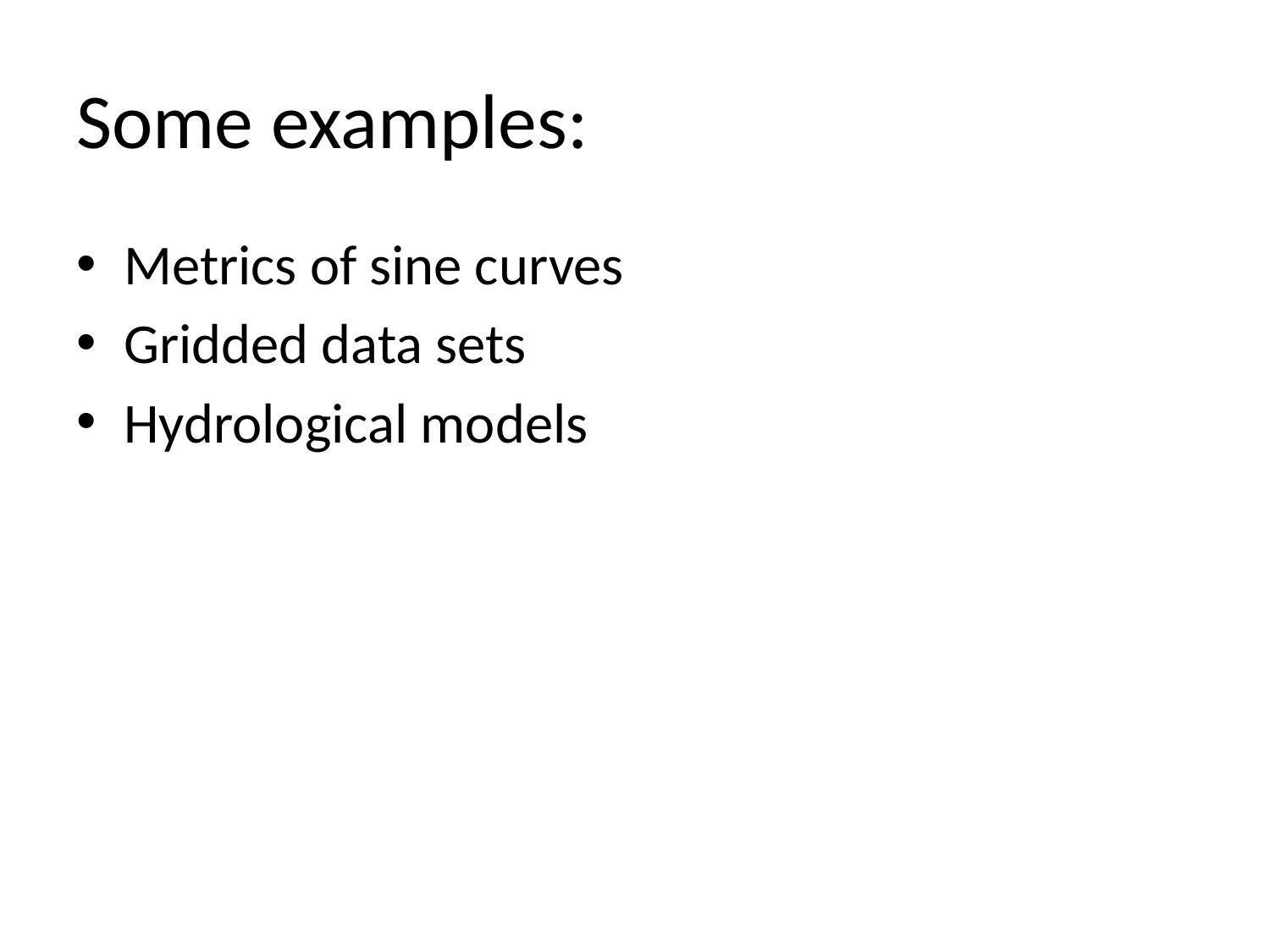

# Some examples:
Metrics of sine curves
Gridded data sets
Hydrological models